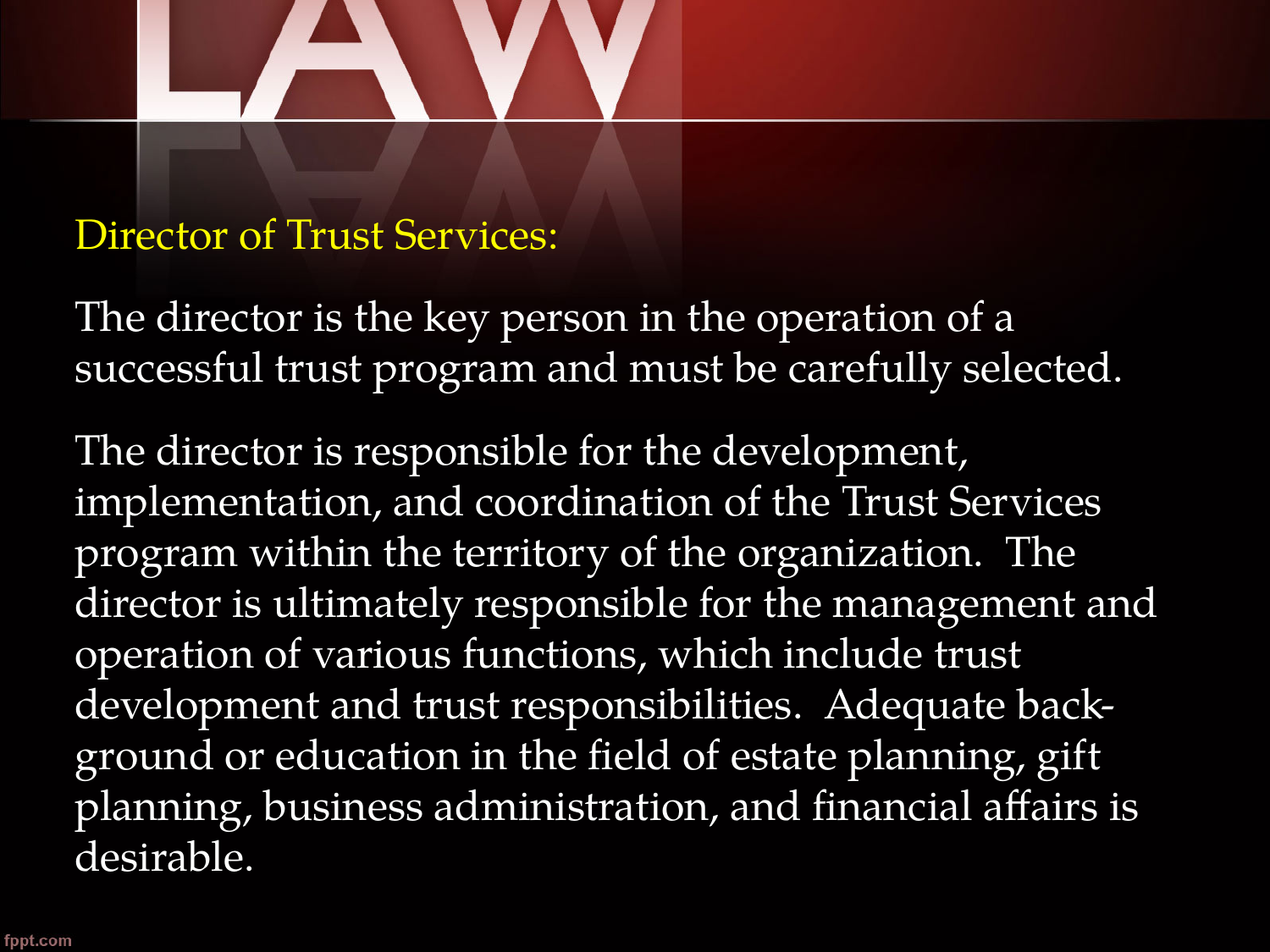

Director of Trust Services:
The director is the key person in the operation of a successful trust program and must be carefully selected.
The director is responsible for the development, implementation, and coordination of the Trust Services program within the territory of the organization.  The director is ultimately responsible for the management and operation of various functions, which include trust development and trust responsibilities.  Adequate back-ground or education in the field of estate planning, gift planning, business administration, and financial affairs is desirable.